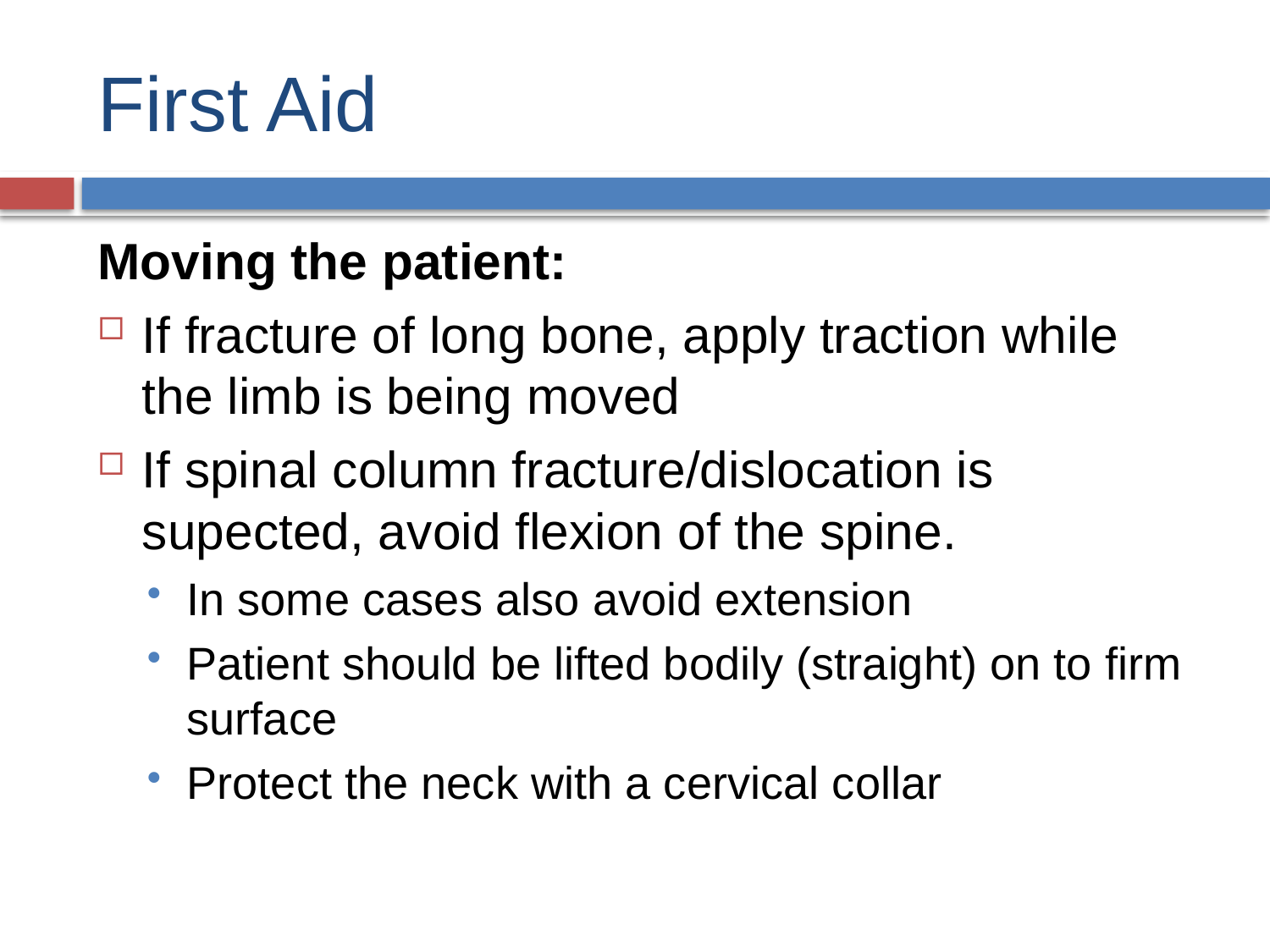

# First Aid
Moving the patient:
If fracture of long bone, apply traction while the limb is being moved
If spinal column fracture/dislocation is supected, avoid flexion of the spine.
In some cases also avoid extension
Patient should be lifted bodily (straight) on to firm surface
Protect the neck with a cervical collar